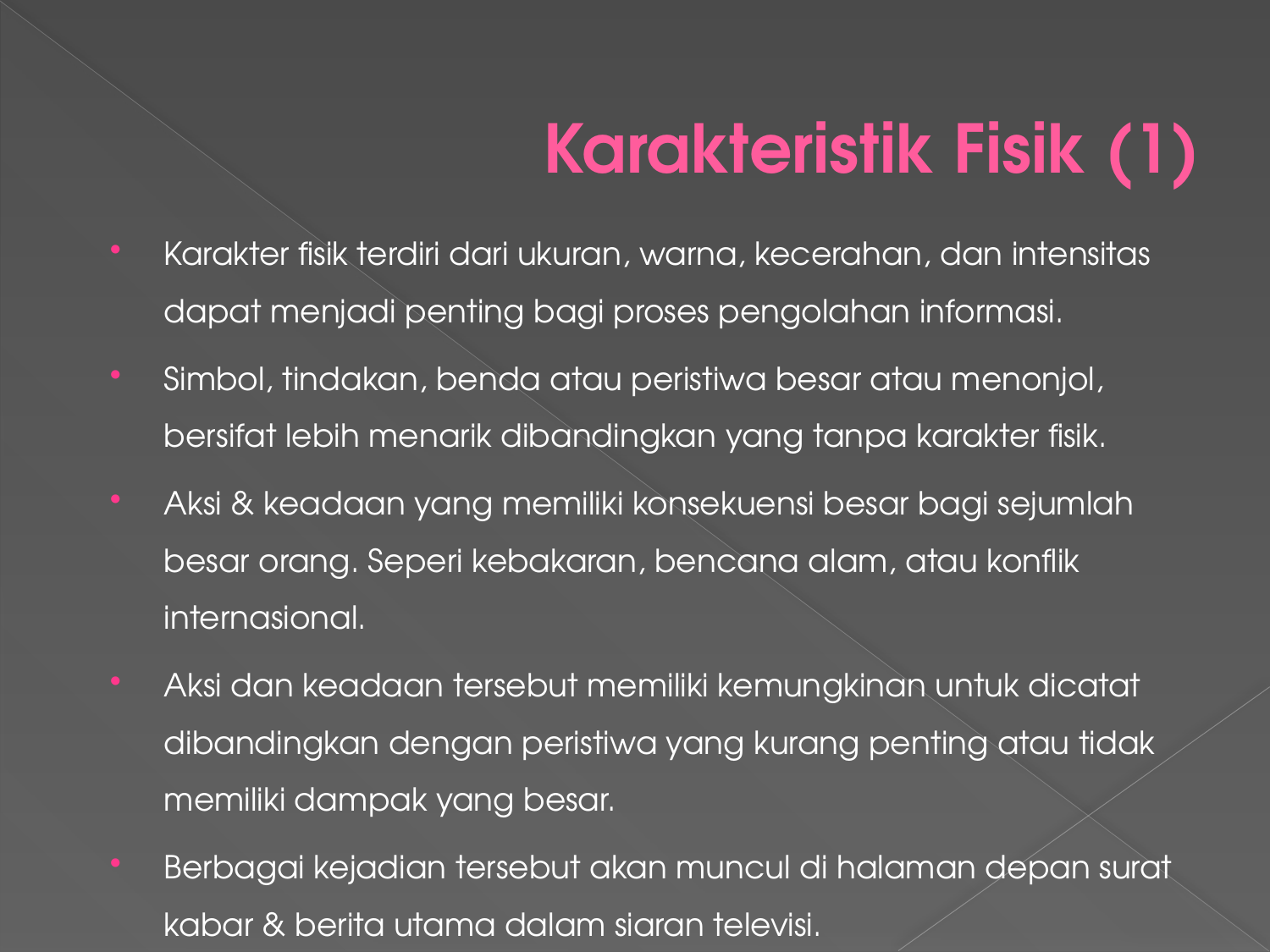

# Karakteristik Fisik (1)
Karakter fisik terdiri dari ukuran, warna, kecerahan, dan intensitas dapat menjadi penting bagi proses pengolahan informasi.
Simbol, tindakan, benda atau peristiwa besar atau menonjol, bersifat lebih menarik dibandingkan yang tanpa karakter fisik.
Aksi & keadaan yang memiliki konsekuensi besar bagi sejumlah besar orang. Seperi kebakaran, bencana alam, atau konflik internasional.
Aksi dan keadaan tersebut memiliki kemungkinan untuk dicatat dibandingkan dengan peristiwa yang kurang penting atau tidak memiliki dampak yang besar.
Berbagai kejadian tersebut akan muncul di halaman depan surat kabar & berita utama dalam siaran televisi.